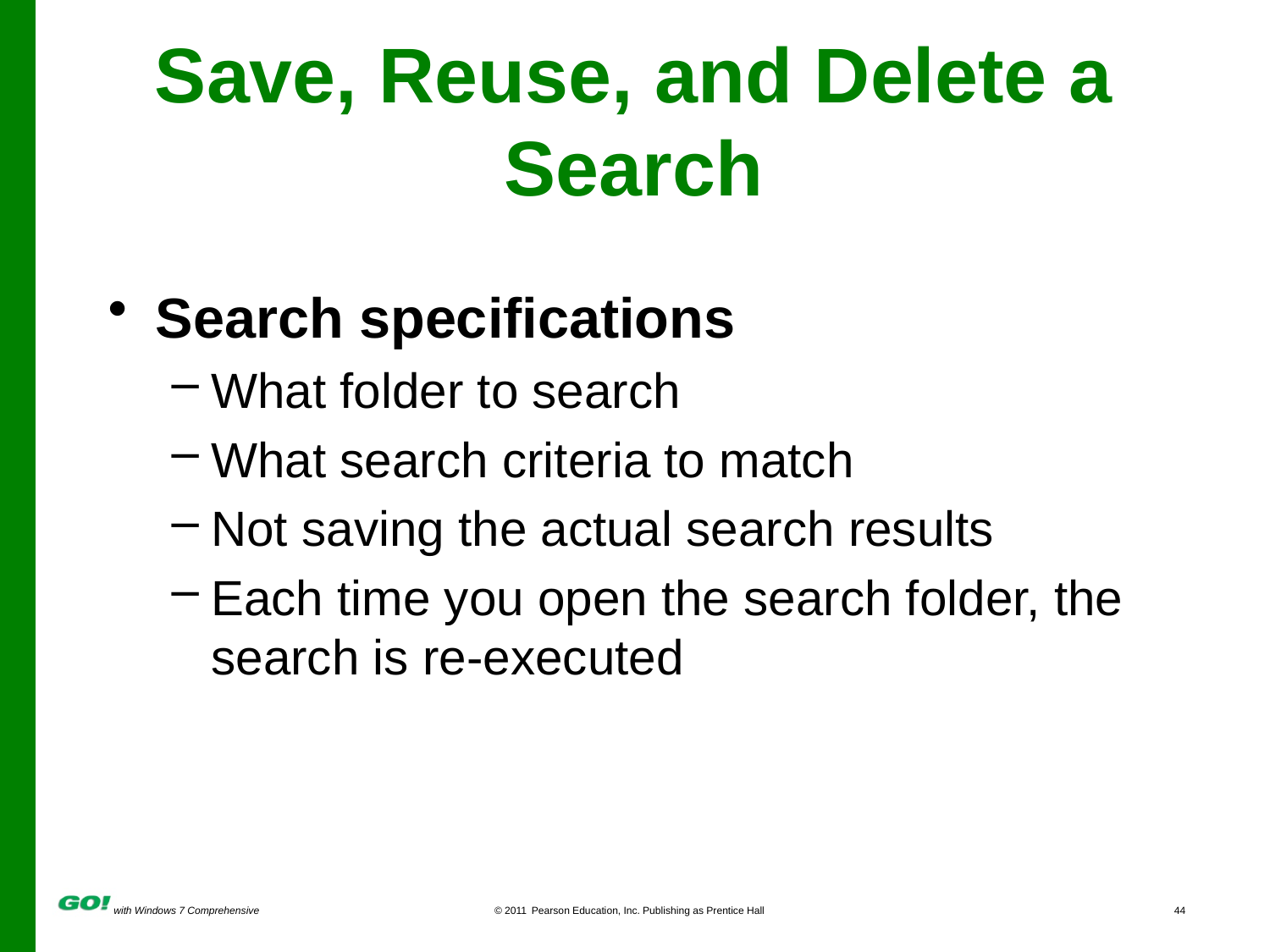

# Save, Reuse, and Delete a Search
Search specifications
What folder to search
What search criteria to match
Not saving the actual search results
Each time you open the search folder, the search is re-executed